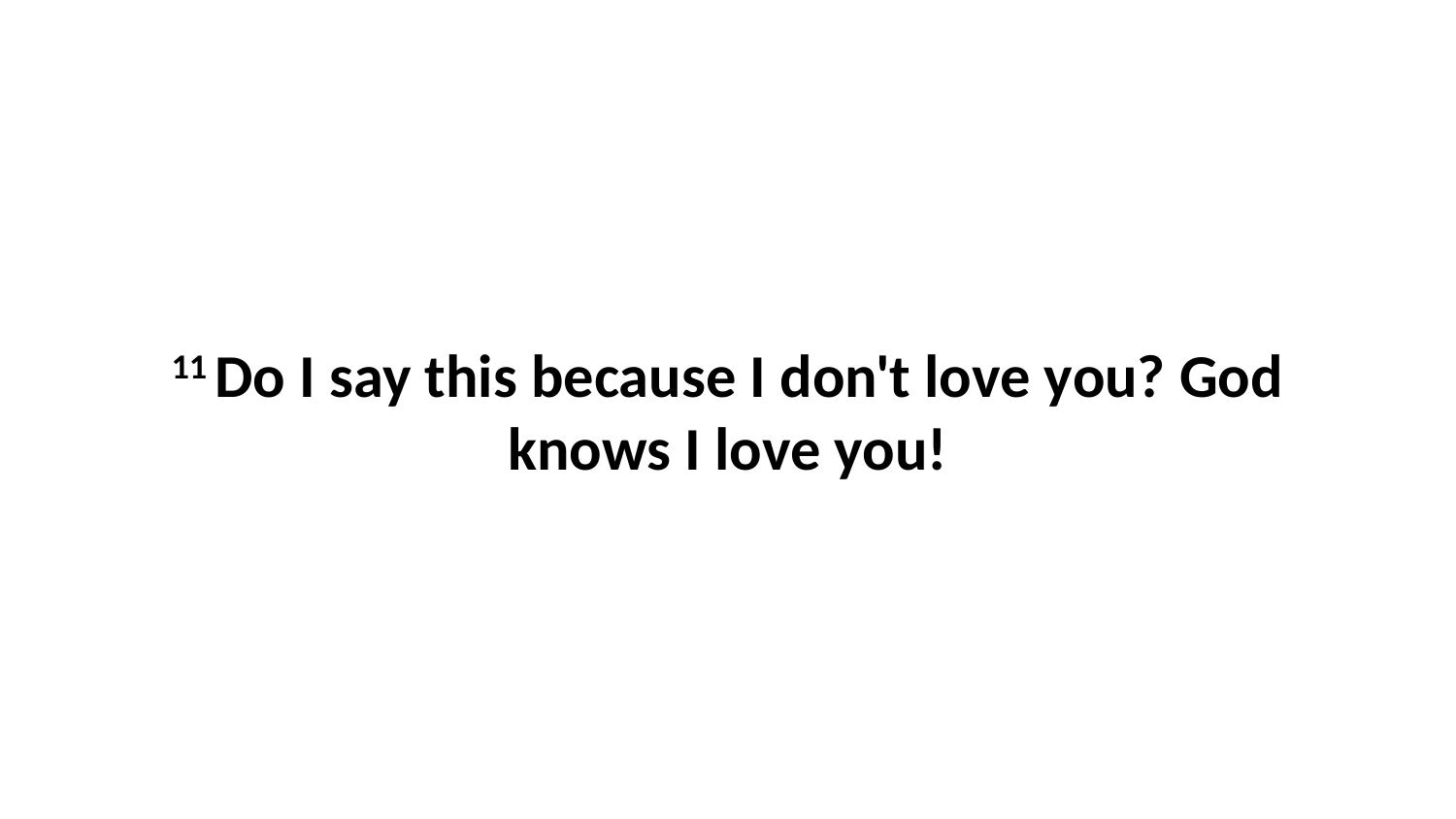

11 Do I say this because I don't love you? God knows I love you!